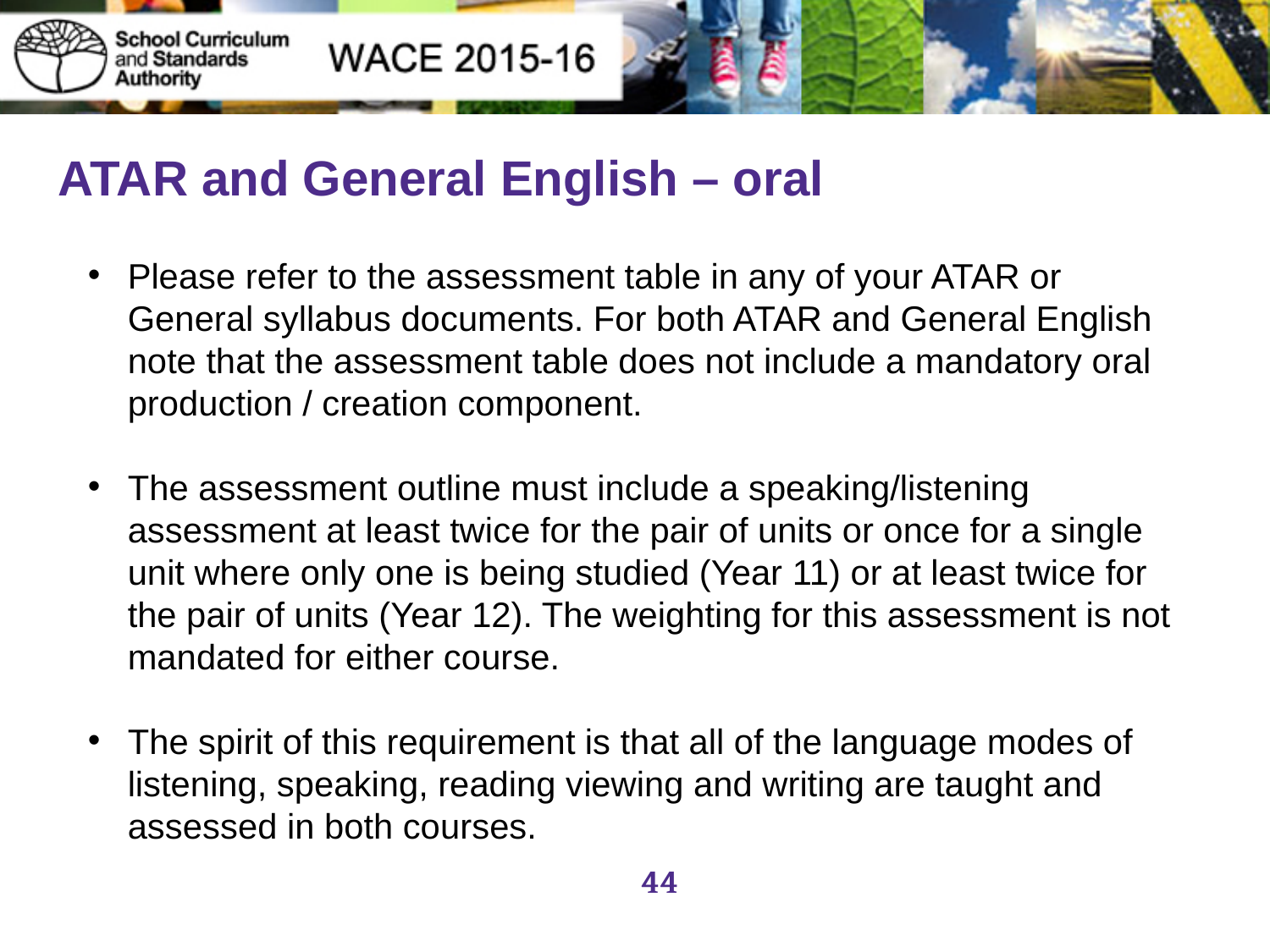

# ATAR and General English – oral
Please refer to the assessment table in any of your ATAR or General syllabus documents. For both ATAR and General English note that the assessment table does not include a mandatory oral production / creation component.
The assessment outline must include a speaking/listening assessment at least twice for the pair of units or once for a single unit where only one is being studied (Year 11) or at least twice for the pair of units (Year 12). The weighting for this assessment is not mandated for either course.
The spirit of this requirement is that all of the language modes of listening, speaking, reading viewing and writing are taught and assessed in both courses.

44
44